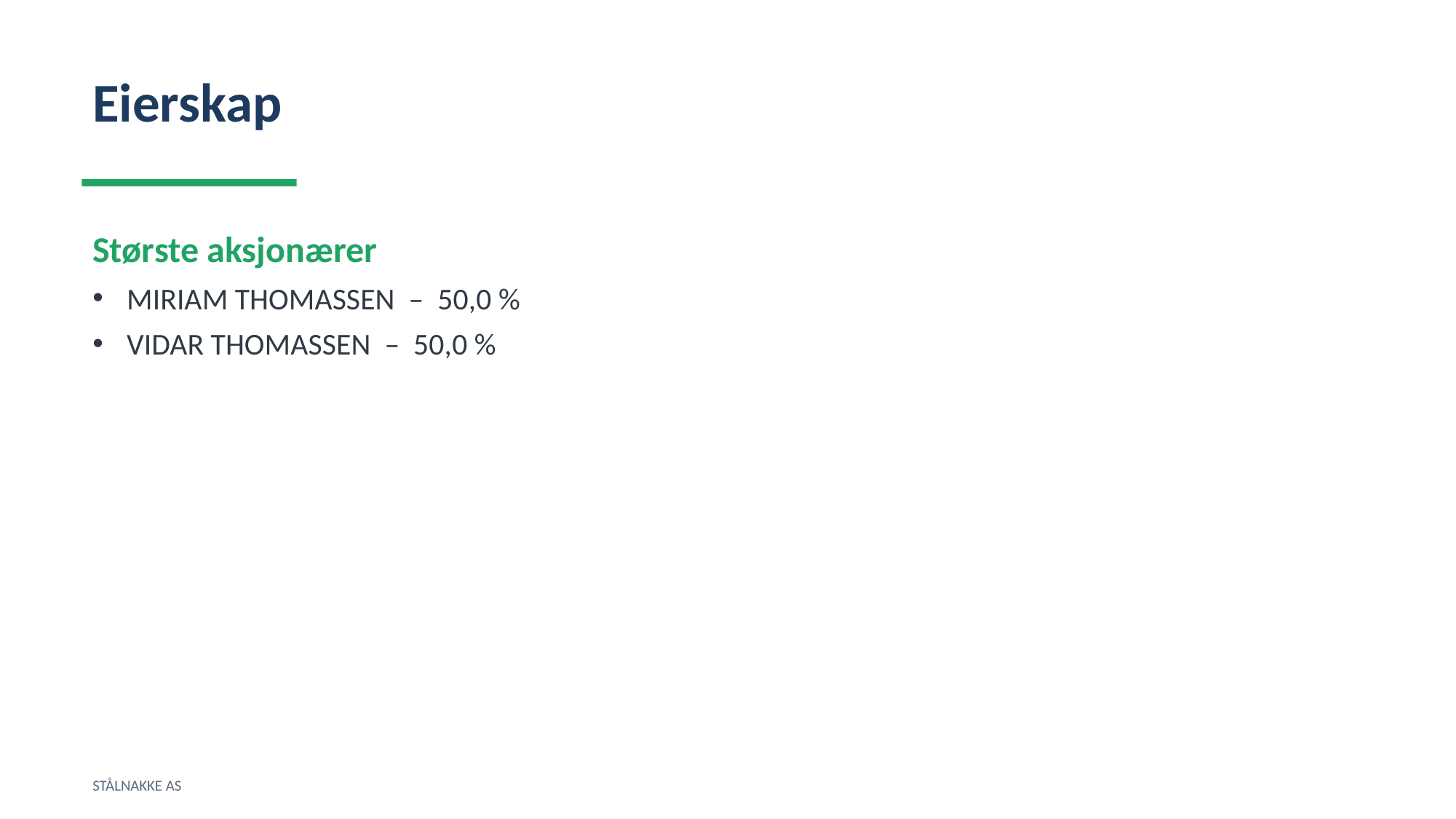

Eierskap

Største aksjonærer
MIRIAM THOMASSEN  –  50,0 %
VIDAR THOMASSEN  –  50,0 %
STÅLNAKKE AS